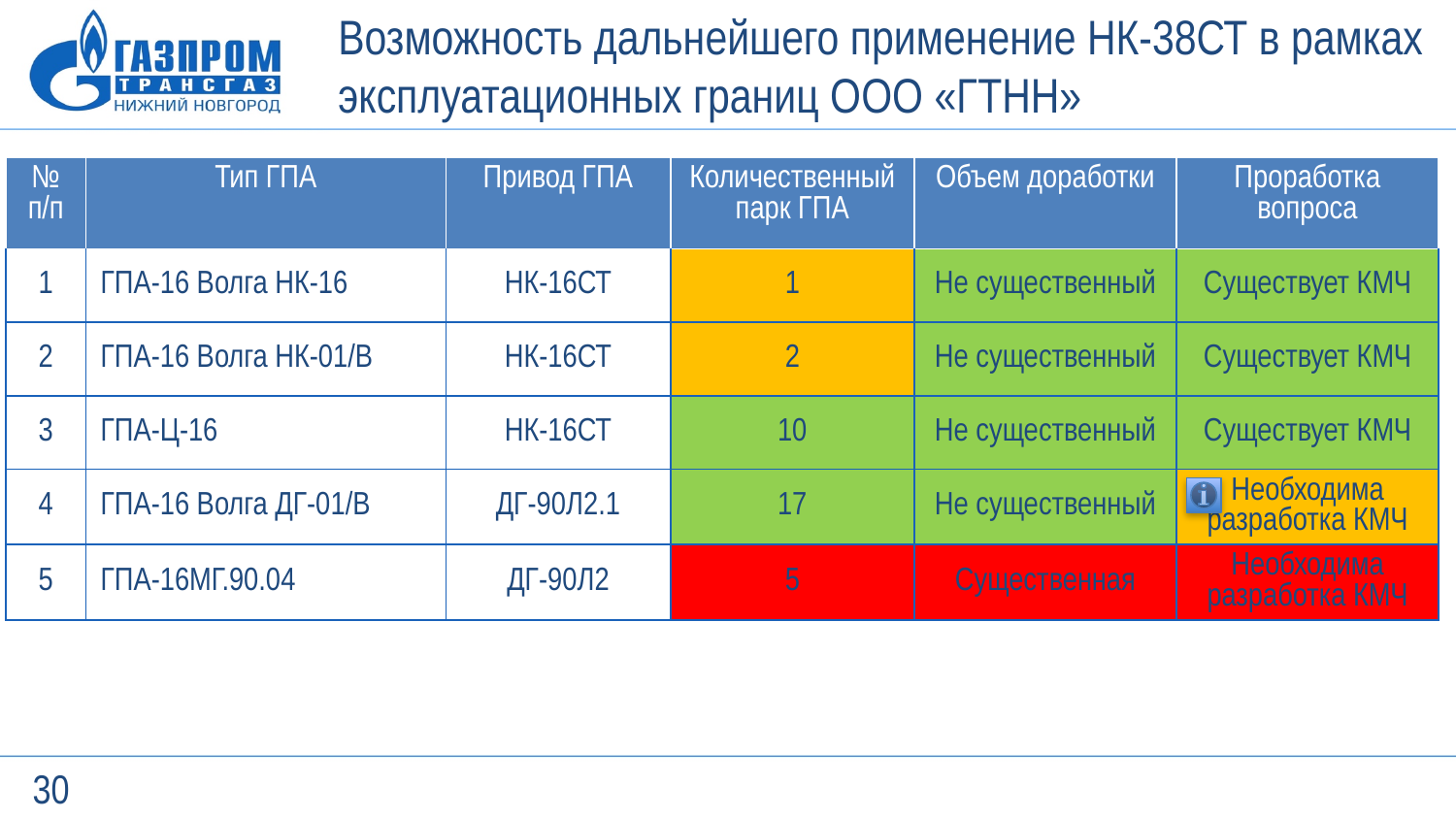

Возможность дальнейшего применение НК-38СТ в рамках эксплуатационных границ ООО «ГТНН»
| № п/п | Тип ГПА | Привод ГПА | Количественный парк ГПА | Объем доработки | Проработка вопроса |
| --- | --- | --- | --- | --- | --- |
| 1 | ГПА-16 Волга НК-16 | НК-16СТ | 1 | Не существенный | Существует КМЧ |
| 2 | ГПА-16 Волга НК-01/В | НК-16СТ | 2 | Не существенный | Существует КМЧ |
| 3 | ГПА-Ц-16 | НК-16СТ | 10 | Не существенный | Существует КМЧ |
| 4 | ГПА-16 Волга ДГ-01/В | ДГ-90Л2.1 | 17 | Не существенный | Необходима разработка КМЧ |
| 5 | ГПА-16МГ.90.04 | ДГ-90Л2 | 5 | Существенная | Необходима разработка КМЧ |

30